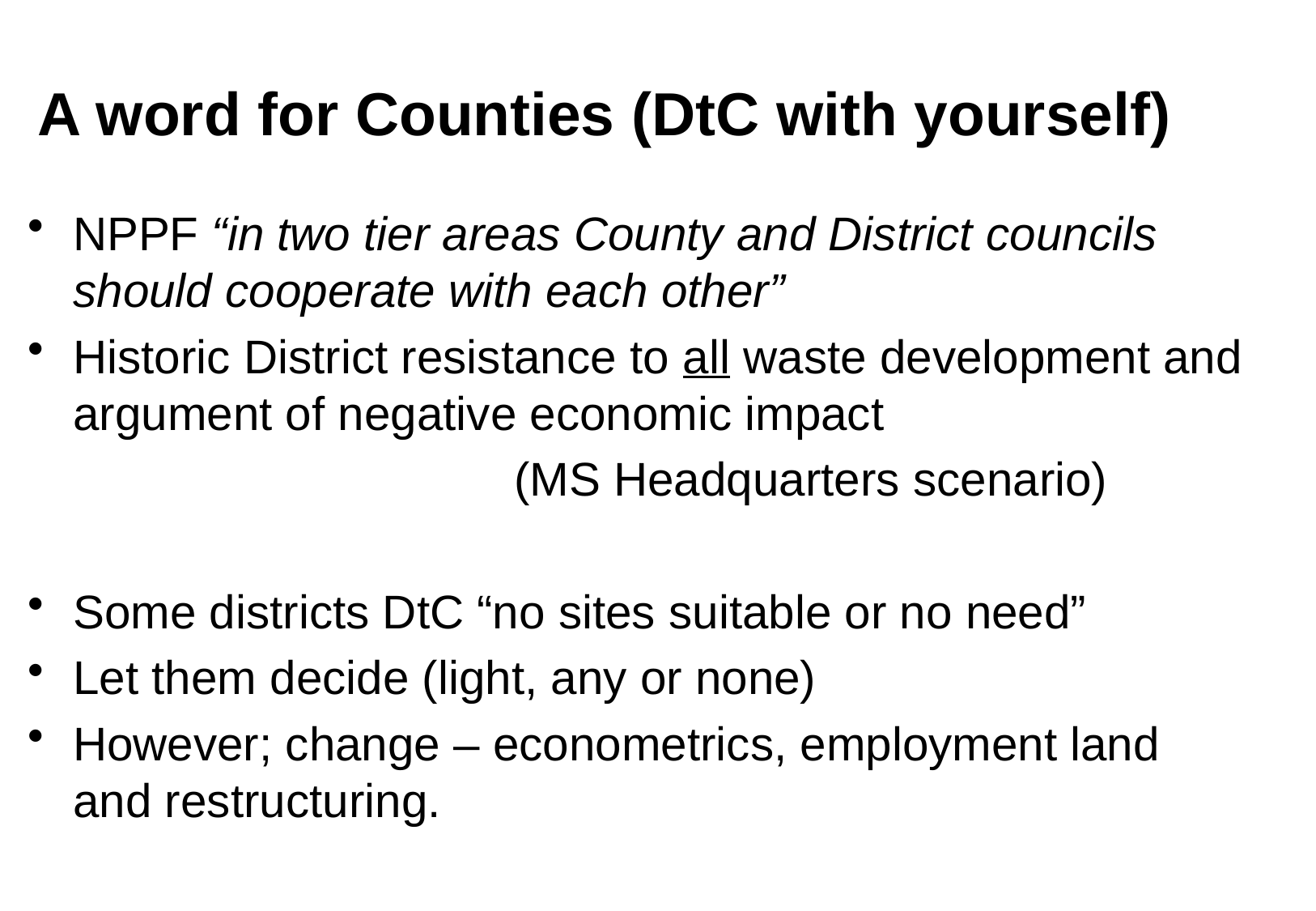

# A word for Counties (DtC with yourself)
NPPF “in two tier areas County and District councils should cooperate with each other”
Historic District resistance to all waste development and argument of negative economic impact
                                     (MS Headquarters scenario)

Some districts DtC “no sites suitable or no need”
Let them decide (light, any or none)
However; change – econometrics, employment land  and restructuring.